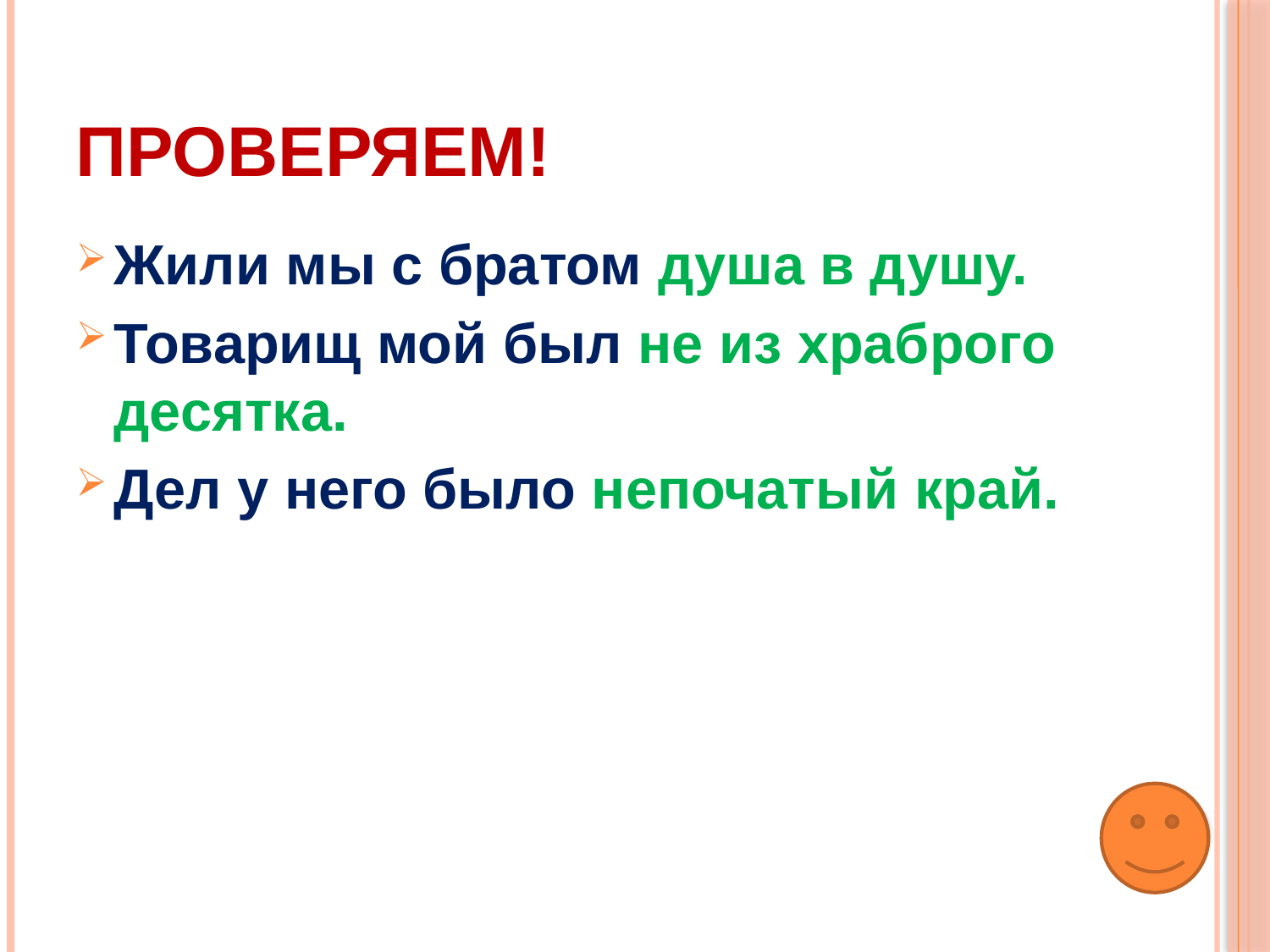

# Проверяем!
Жили мы с братом душа в душу.
Товарищ мой был не из храброго десятка.
Дел у него было непочатый край.